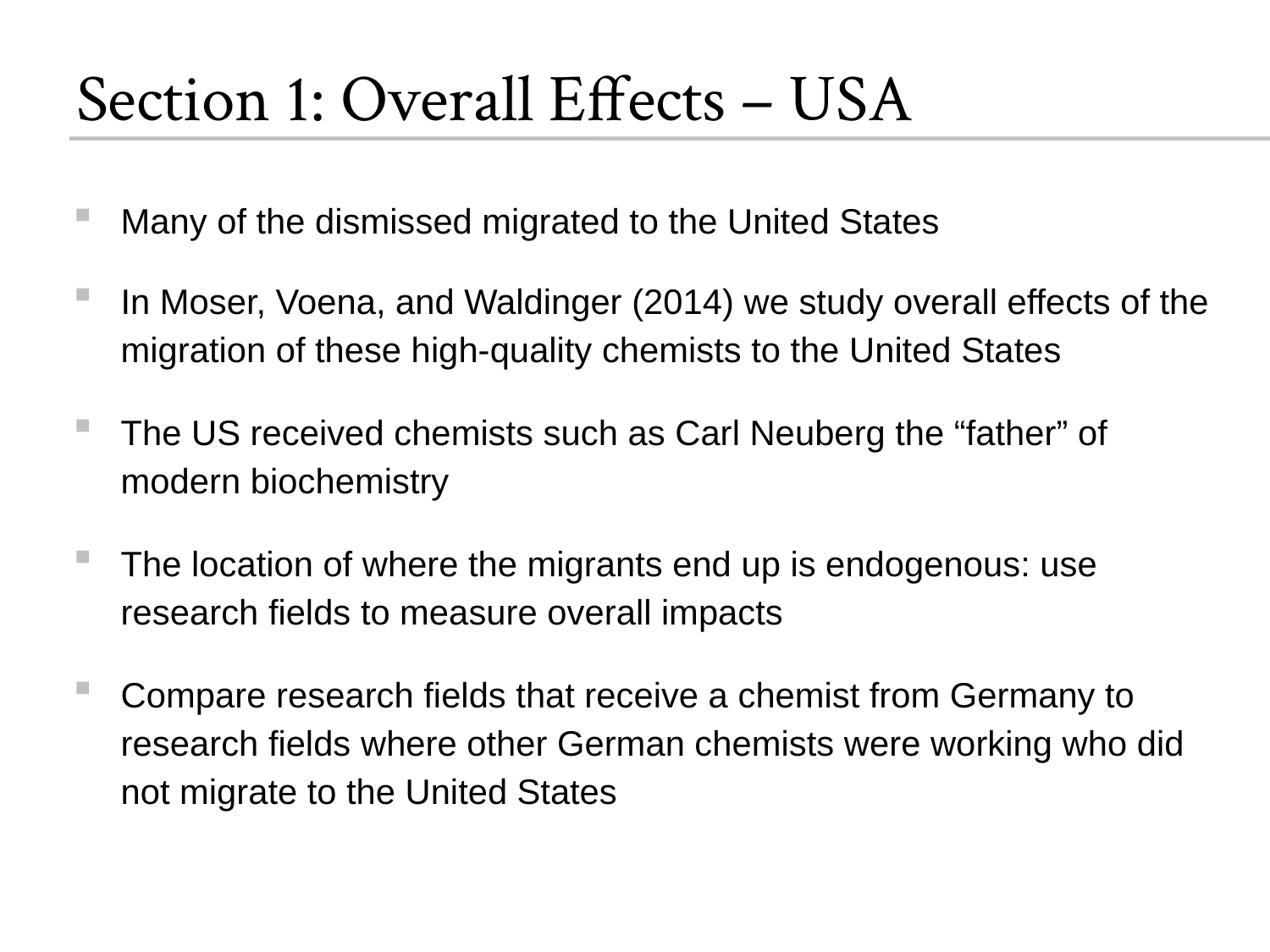

# Section 1: Overall Effects – USA

Many of the dismissed migrated to the United States

In Moser, Voena, and Waldinger (2014) we study overall effects of the migration of these high-quality chemists to the United States

The US received chemists such as Carl Neuberg the “father” of modern biochemistry

The location of where the migrants end up is endogenous: use research fields to measure overall impacts

Compare research fields that receive a chemist from Germany to research fields where other German chemists were working who did not migrate to the United States